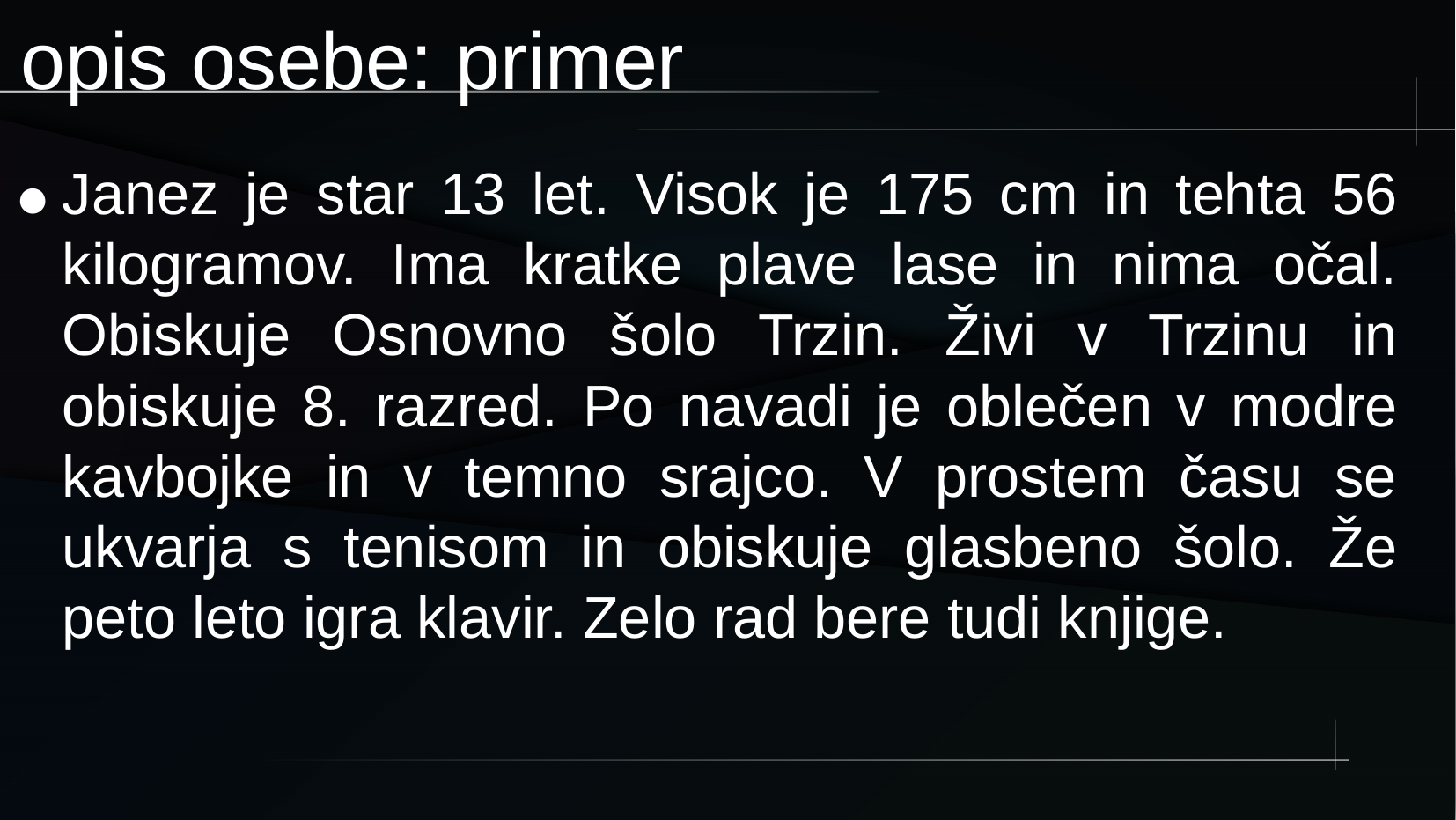

opis osebe: primer
Janez je star 13 let. Visok je 175 cm in tehta 56 kilogramov. Ima kratke plave lase in nima očal. Obiskuje Osnovno šolo Trzin. Živi v Trzinu in obiskuje 8. razred. Po navadi je oblečen v modre kavbojke in v temno srajco. V prostem času se ukvarja s tenisom in obiskuje glasbeno šolo. Že peto leto igra klavir. Zelo rad bere tudi knjige.